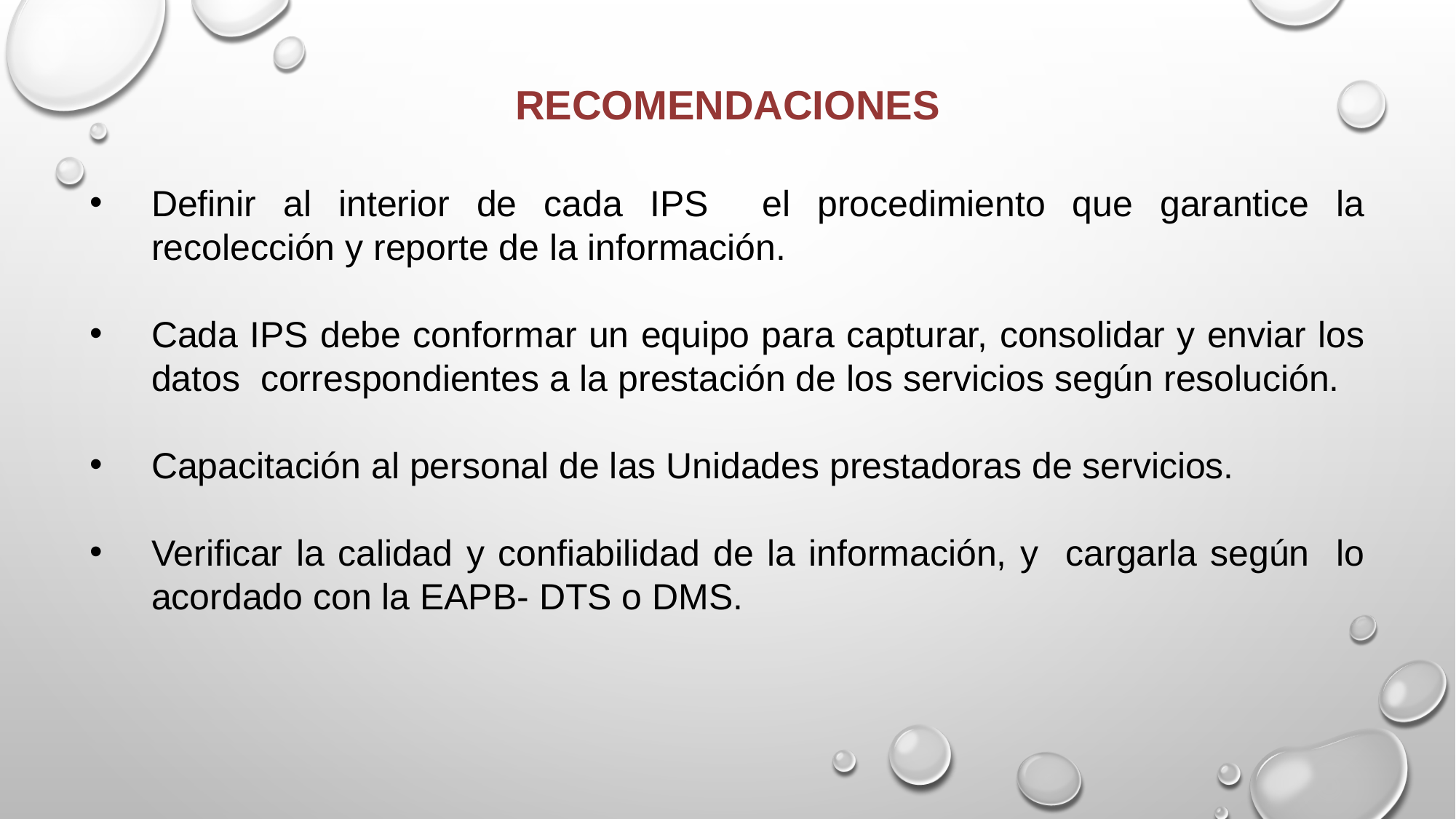

# RECOMENDACIONES
Definir al interior de cada IPS  el procedimiento que garantice la recolección y reporte de la información.

Cada IPS debe conformar un equipo para capturar, consolidar y enviar los datos  correspondientes a la prestación de los servicios según resolución.

Capacitación al personal de las Unidades prestadoras de servicios.

Verificar la calidad y confiabilidad de la información, y  cargarla según  lo acordado con la EAPB- DTS o DMS.